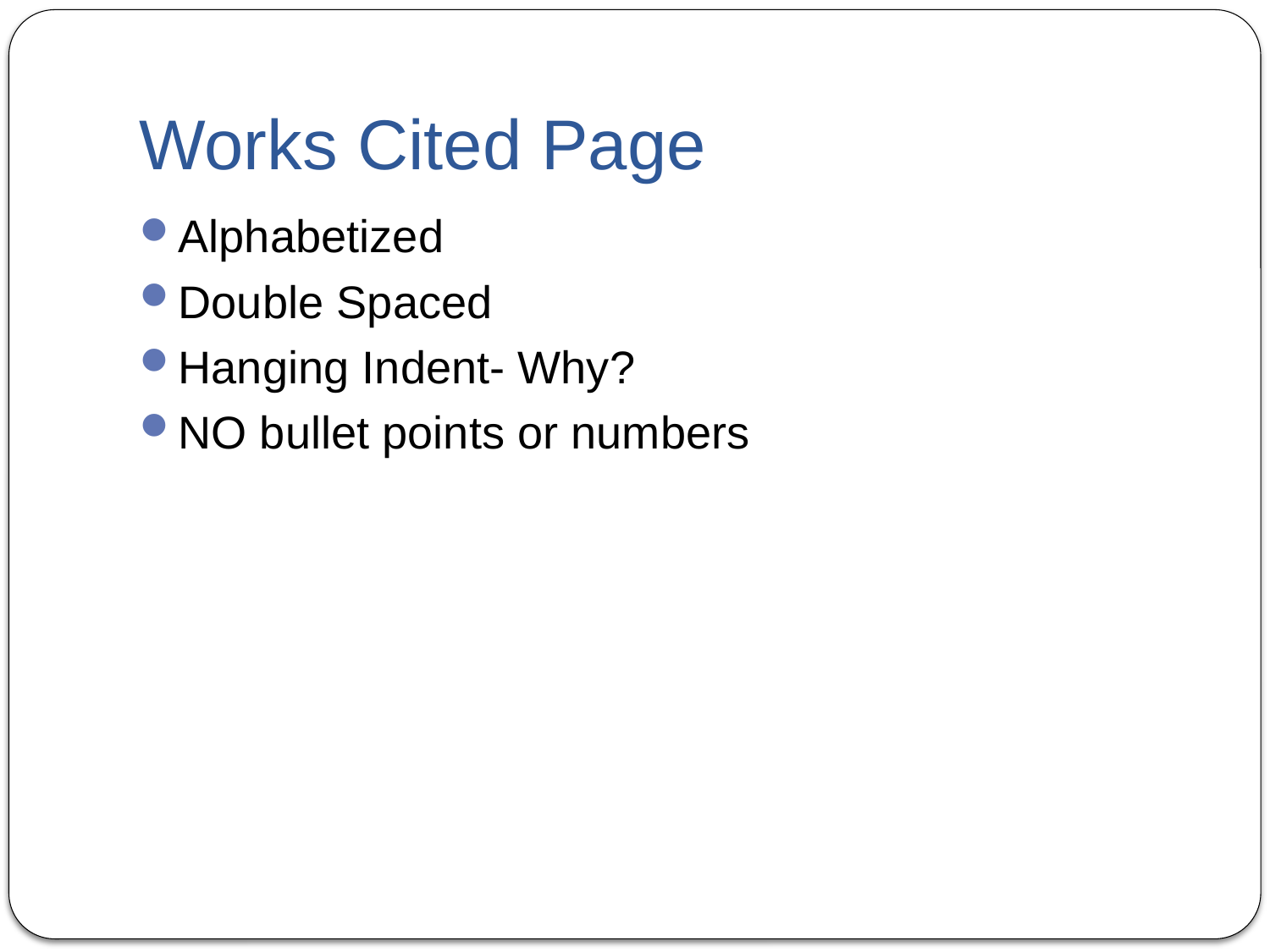

# Works Cited Page
Alphabetized
Double Spaced
Hanging Indent- Why?
NO bullet points or numbers